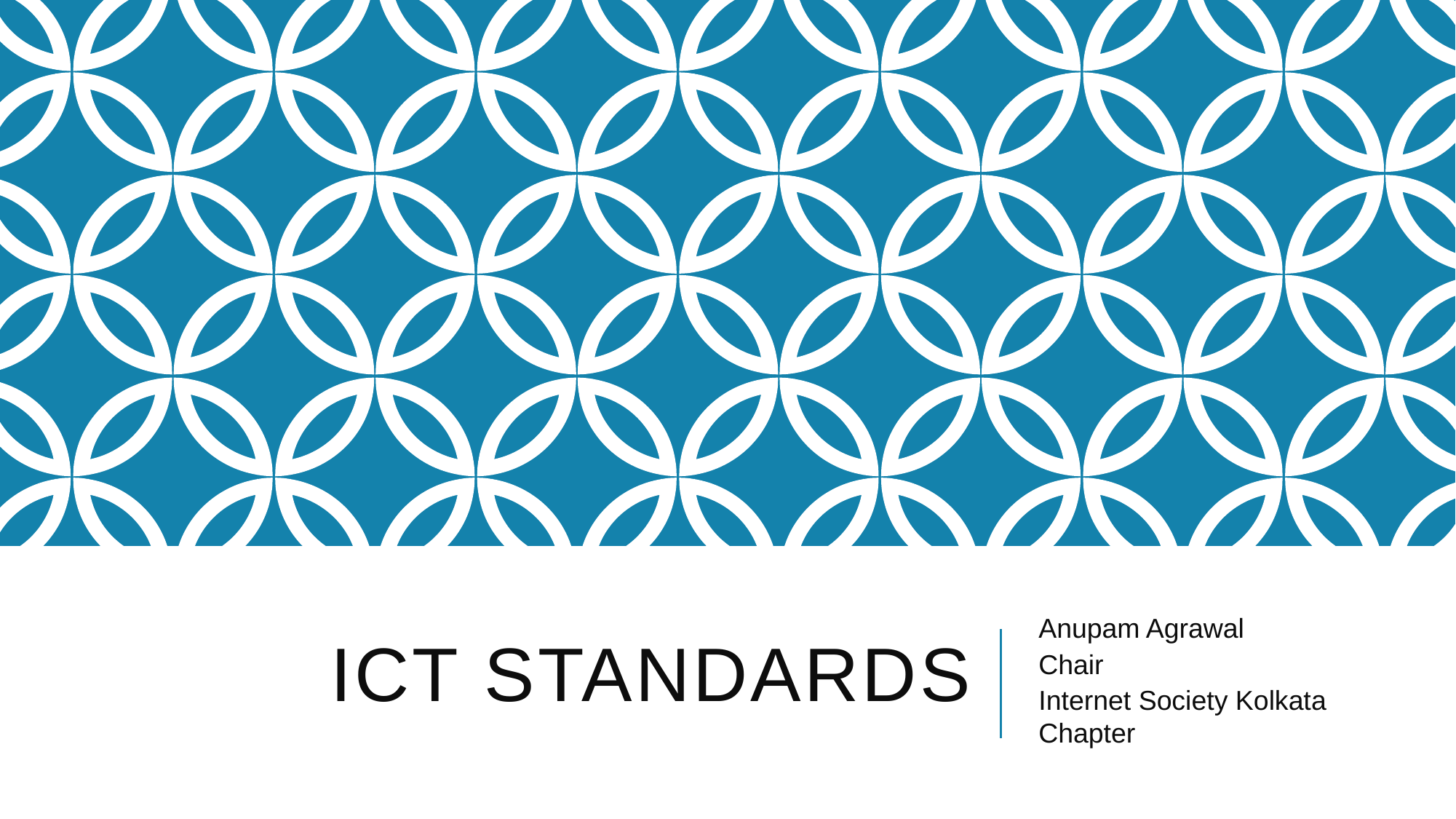

# ICT Standards
Anupam Agrawal
Chair
Internet Society Kolkata Chapter